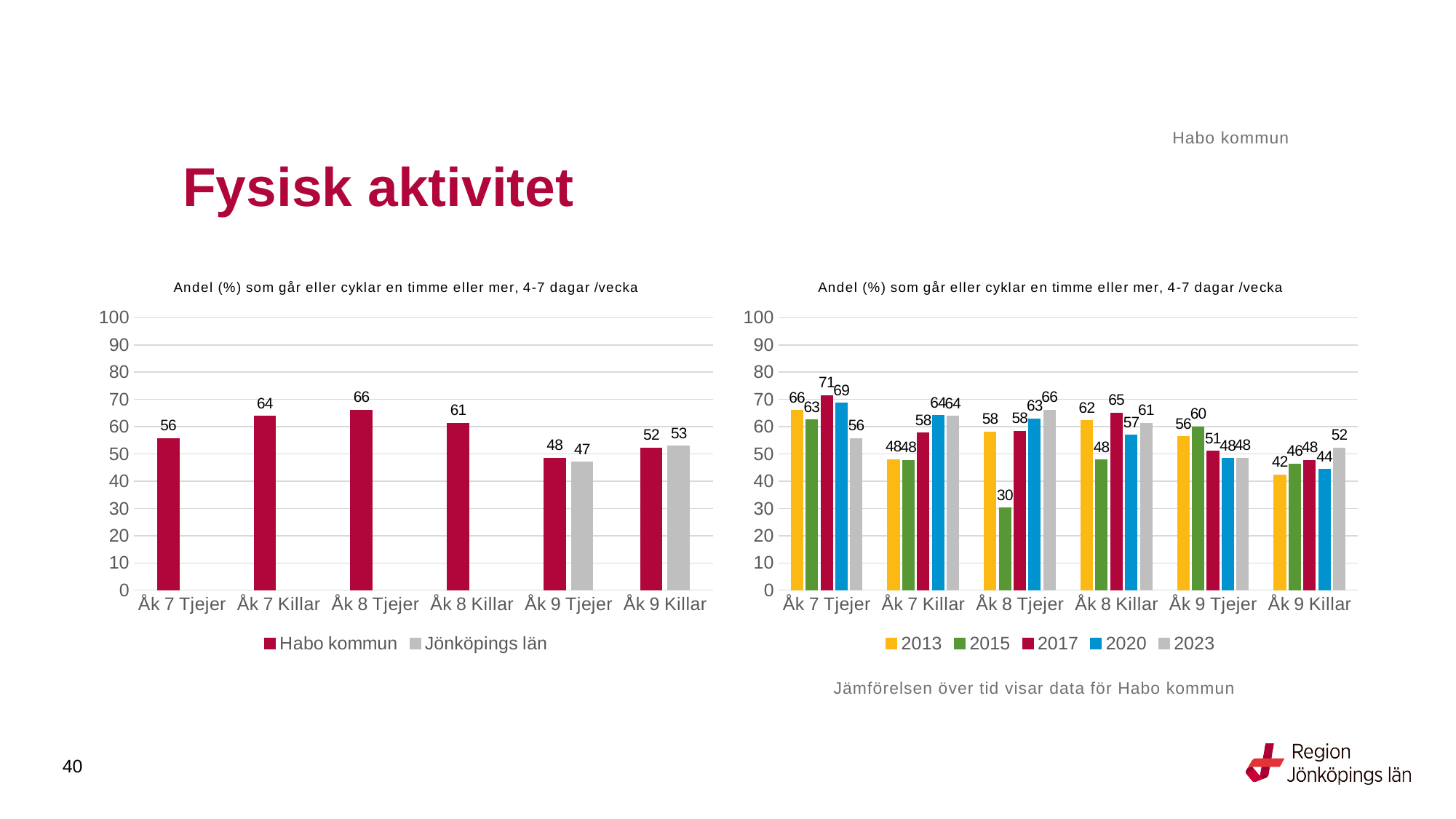

Habo kommun
# Fysisk aktivitet

### Chart: Andel (%) som går eller cyklar en timme eller mer, 4-7 dagar /vecka

| Category | Habo kommun | Jönköpings län |
|---|---|---|
| Åk 7 Tjejer | 55.6701 | None |
| Åk 7 Killar | 63.8554 | None |
| Åk 8 Tjejer | 66.1538 | None |
| Åk 8 Killar | 61.2903 | None |
| Åk 9 Tjejer | 48.4848 | 47.0325 |
| Åk 9 Killar | 52.2388 | 52.8497 |

### Chart: Andel (%) som går eller cyklar en timme eller mer, 4-7 dagar /vecka

| Category | 2013 | 2015 | 2017 | 2020 | 2023 |
|---|---|---|---|---|---|
| Åk 7 Tjejer | 66.0 | 62.5 | 71.42857142857143 | 68.62745098039215 | 55.6701 |
| Åk 7 Killar | 47.900000000000006 | 47.61904761904761 | 57.647058823529406 | 64.17910447761194 | 63.8554 |
| Åk 8 Tjejer | 58.099999999999994 | 30.188679245283023 | 58.333333333333336 | 62.82051282051282 | 66.1538 |
| Åk 8 Killar | 62.199999999999996 | 47.82608695652174 | 65.0 | 56.896551724137936 | 61.2903 |
| Åk 9 Tjejer | 56.3636 | 60.0 | 50.9804 | 48.3333 | 48.4848 |
| Åk 9 Killar | 42.3729 | 46.3415 | 47.6923 | 44.2623 | 52.2388 |
Jämförelsen över tid visar data för Habo kommun
40